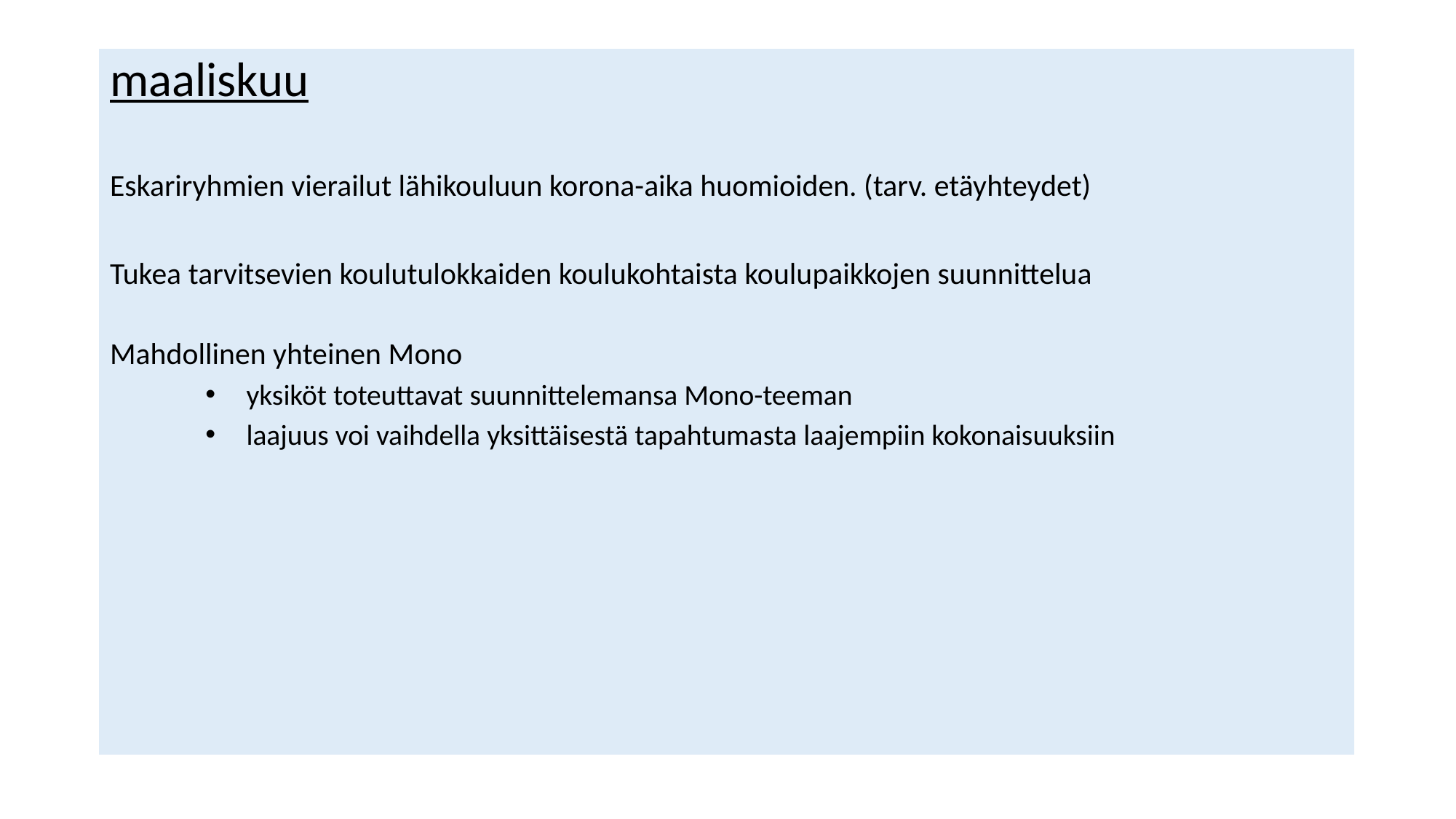

maaliskuu

Eskariryhmien vierailut lähikouluun korona-aika huomioiden. (tarv. etäyhteydet)

Tukea tarvitsevien koulutulokkaiden koulukohtaista koulupaikkojen suunnittelua

Mahdollinen yhteinen Mono
yksiköt toteuttavat suunnittelemansa Mono-teeman
laajuus voi vaihdella yksittäisestä tapahtumasta laajempiin kokonaisuuksiin